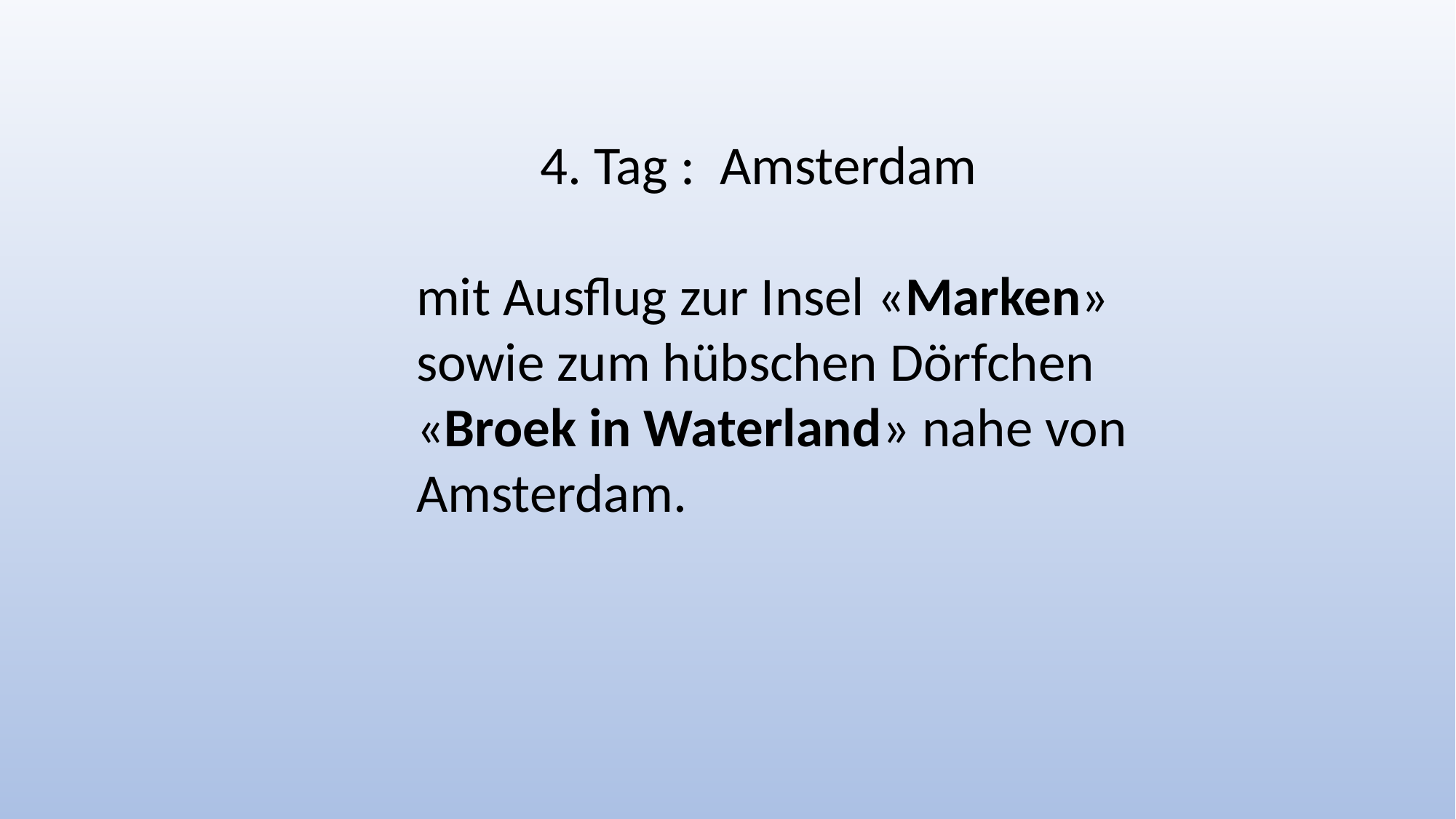

4. Tag :  Amsterdam

mit Ausflug zur Insel «Marken» sowie zum hübschen Dörfchen «Broek in Waterland» nahe von Amsterdam.